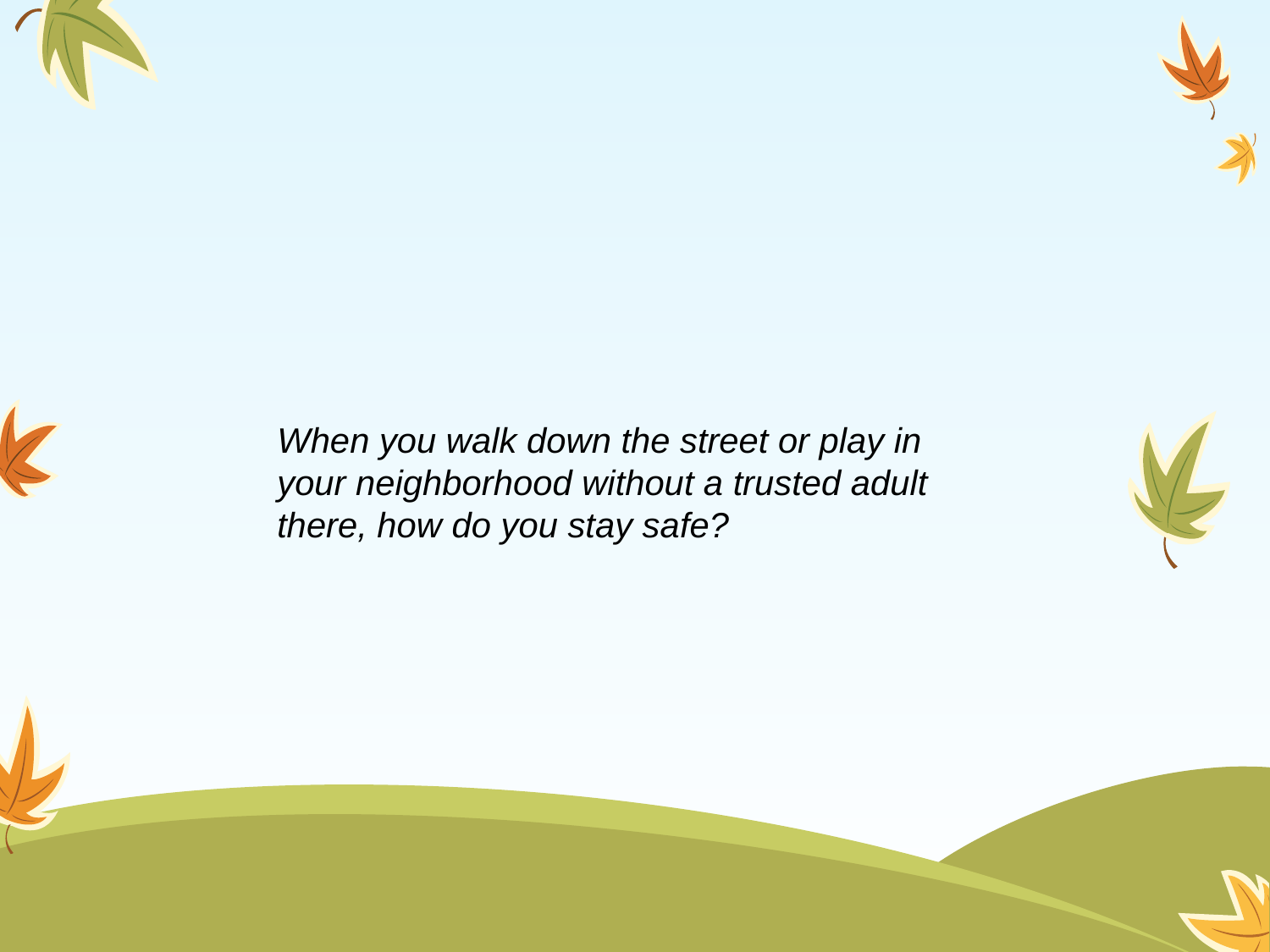

When you walk down the street or play in
your neighborhood without a trusted adult
there, how do you stay safe?